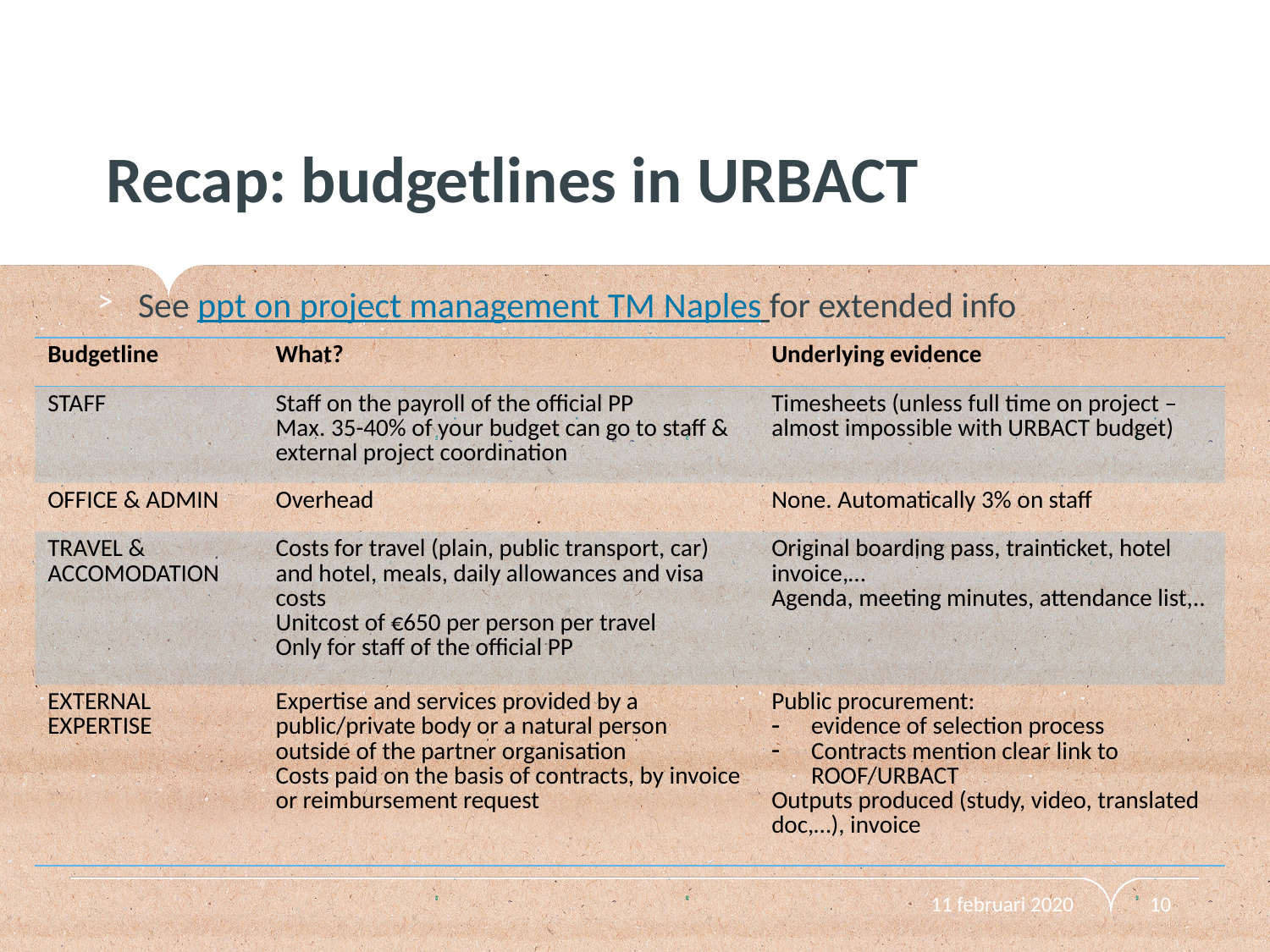

# Recap: budgetlines in URBACT
 See ppt on project management TM Naples for extended info

| Budgetline | What? | Underlying evidence |
| --- | --- | --- |
| STAFF | Staff on the payroll of the official PP Max. 35-40% of your budget can go to staff & external project coordination | Timesheets (unless full time on project – almost impossible with URBACT budget) |
| OFFICE & ADMIN | Overhead | None. Automatically 3% on staff |
| TRAVEL & ACCOMODATION | Costs for travel (plain, public transport, car) and hotel, meals, daily allowances and visa costs Unitcost of €650 per person per travel Only for staff of the official PP | Original boarding pass, trainticket, hotel invoice,… Agenda, meeting minutes, attendance list,.. |
| EXTERNAL EXPERTISE | Expertise and services provided by a public/private body or a natural person outside of the partner organisation Costs paid on the basis of contracts, by invoice or reimbursement request | Public procurement: evidence of selection process Contracts mention clear link to ROOF/URBACT Outputs produced (study, video, translated doc,…), invoice |
11 februari 2020
10